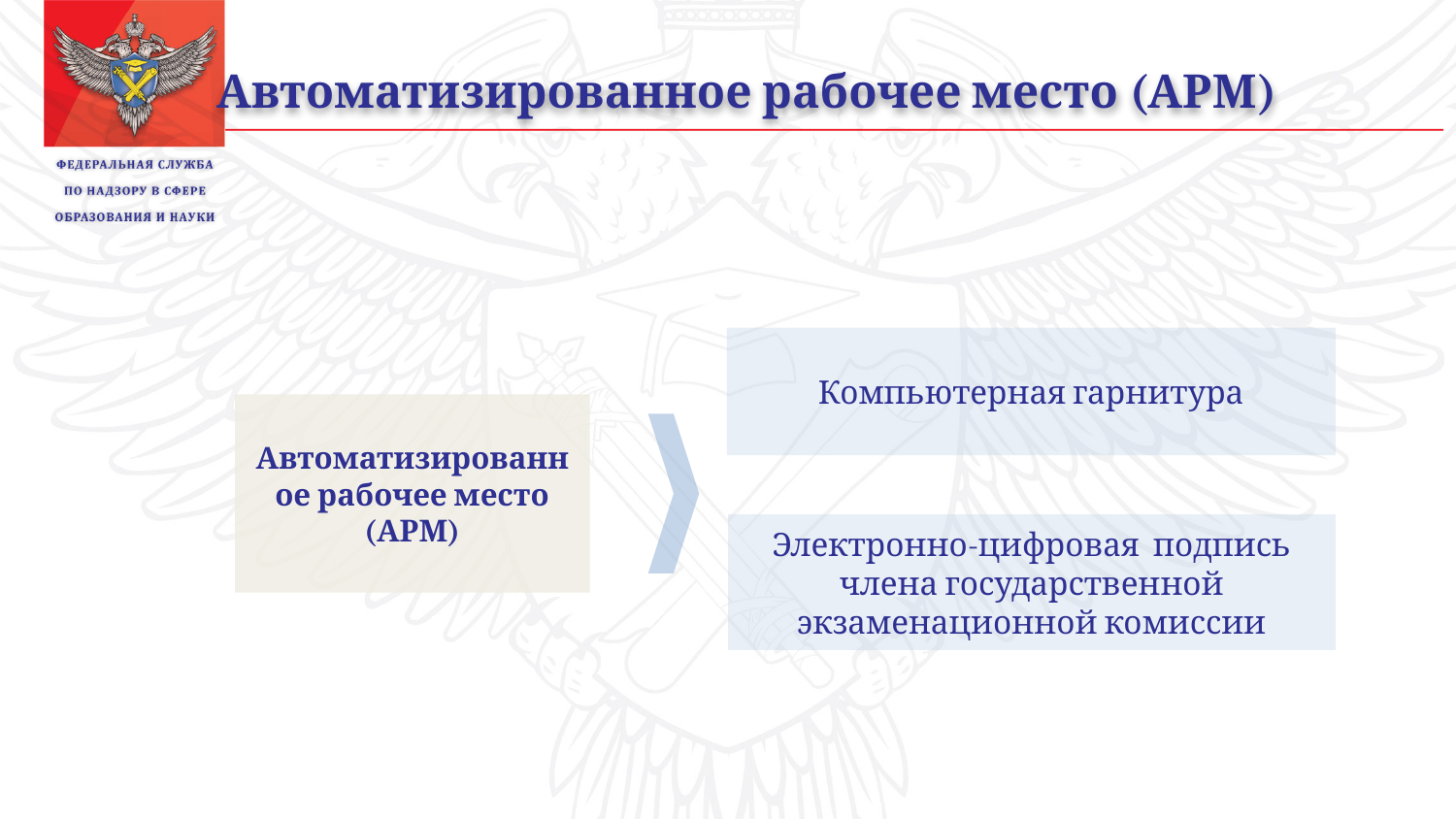

Автоматизированное рабочее место (АРМ)
Компьютерная гарнитура
Автоматизированное рабочее место (АРМ)

Электронно-цифровая  подпись члена государственной экзаменационной комиссии